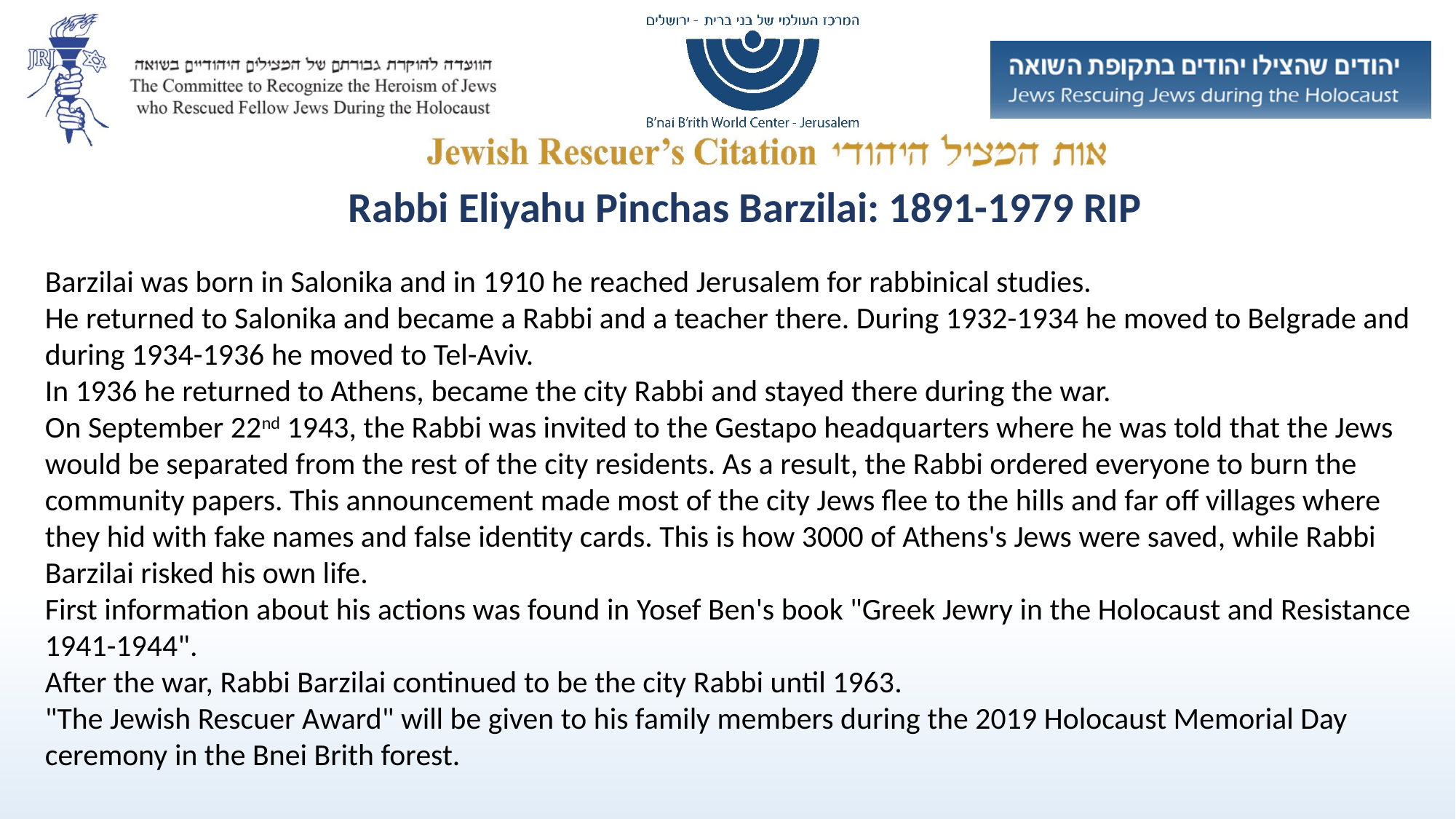

Rabbi Eliyahu Pinchas Barzilai: 1891-1979 RIP
Barzilai was born in Salonika and in 1910 he reached Jerusalem for rabbinical studies.
He returned to Salonika and became a Rabbi and a teacher there. During 1932-1934 he moved to Belgrade and during 1934-1936 he moved to Tel-Aviv.
In 1936 he returned to Athens, became the city Rabbi and stayed there during the war.
On September 22nd 1943, the Rabbi was invited to the Gestapo headquarters where he was told that the Jews would be separated from the rest of the city residents. As a result, the Rabbi ordered everyone to burn the community papers. This announcement made most of the city Jews flee to the hills and far off villages where they hid with fake names and false identity cards. This is how 3000 of Athens's Jews were saved, while Rabbi Barzilai risked his own life.
First information about his actions was found in Yosef Ben's book "Greek Jewry in the Holocaust and Resistance 1941-1944".
After the war, Rabbi Barzilai continued to be the city Rabbi until 1963.
"The Jewish Rescuer Award" will be given to his family members during the 2019 Holocaust Memorial Day ceremony in the Bnei Brith forest.